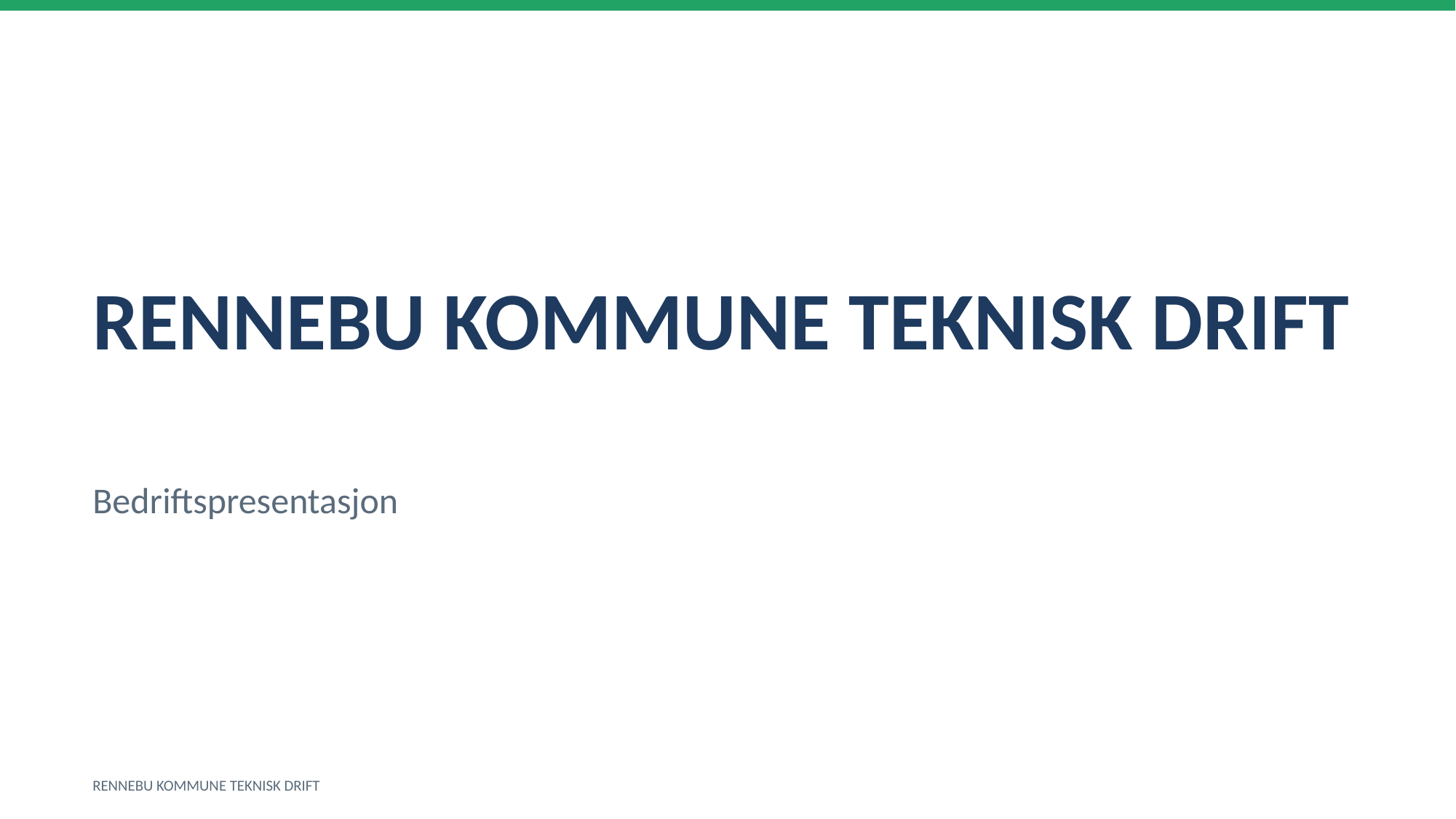

RENNEBU KOMMUNE TEKNISK DRIFT
Bedriftspresentasjon
RENNEBU KOMMUNE TEKNISK DRIFT